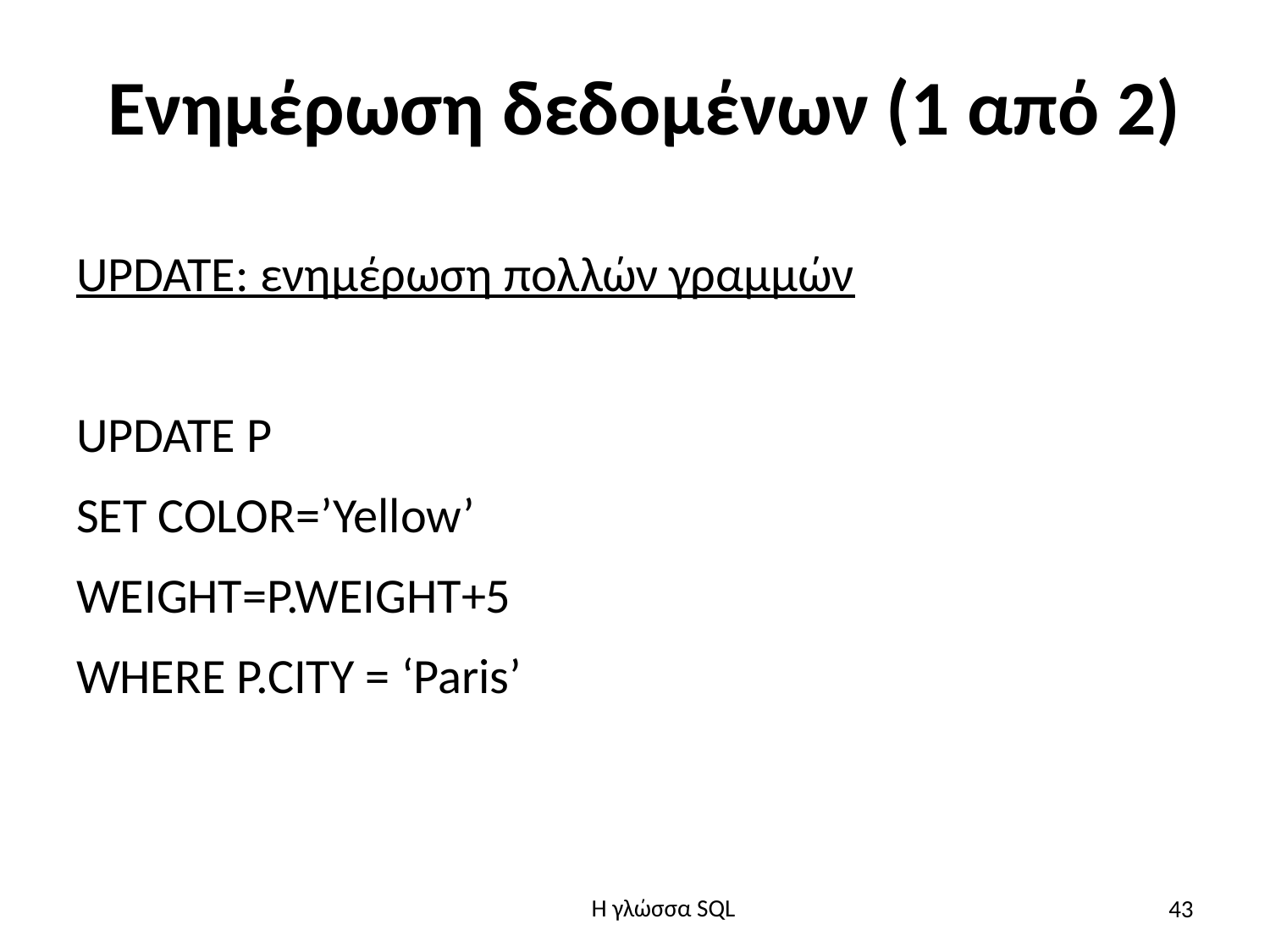

# Ενημέρωση δεδομένων (1 από 2)
UPDATE: ενημέρωση πολλών γραμμών

UPDATE P
SET COLOR=’Yellow’
WEΙGHT=P.WEIGHT+5
WHERE P.CITY = ‘Paris’

43
H γλώσσα SQL